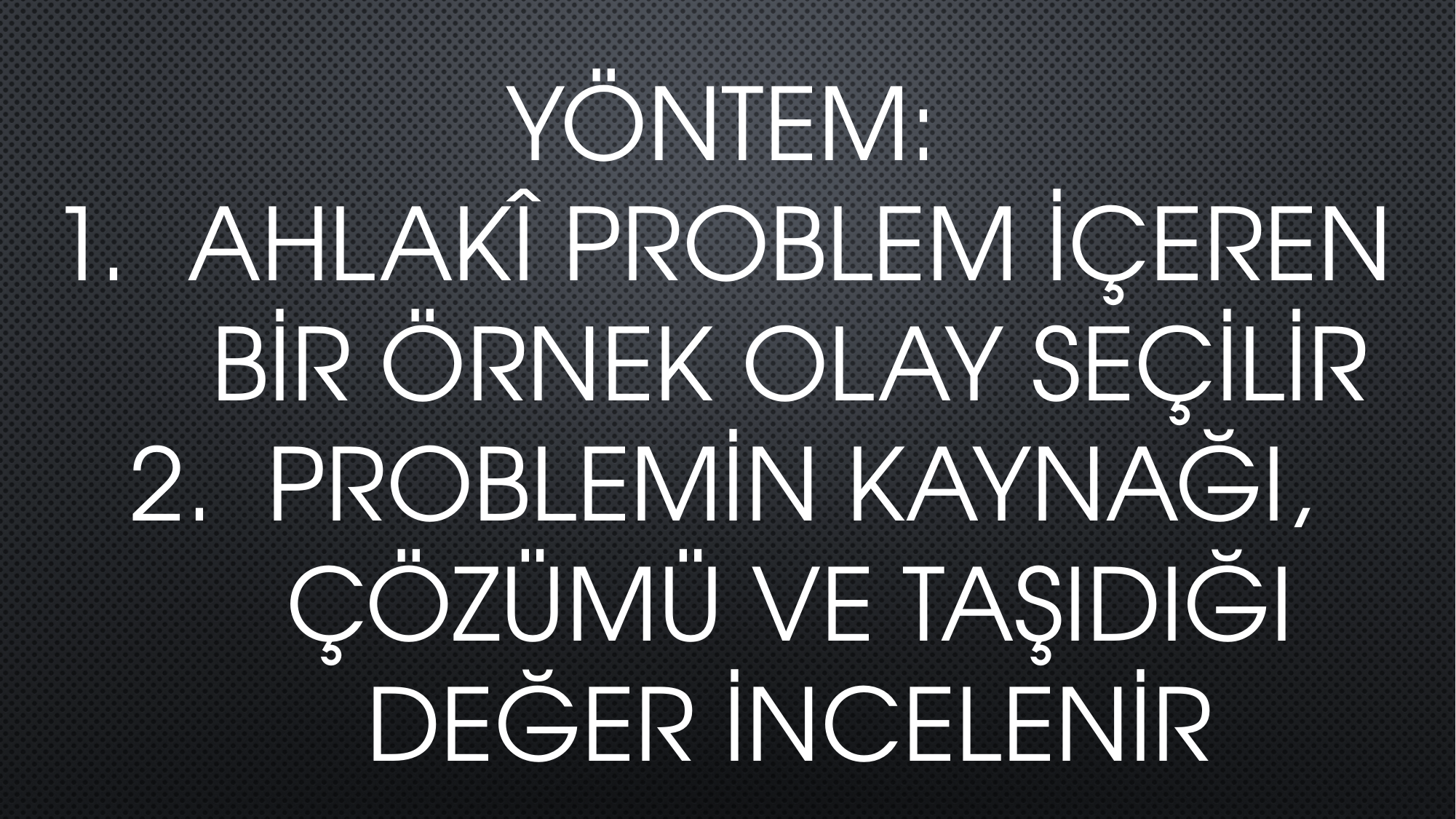

YÖNTEM:
AHLAKÎ PROBLEM İÇEREN BİR ÖRNEK OLAY SEÇİLİR
PROBLEMİN KAYNAĞI, ÇÖZÜMÜ VE TAŞIDIĞI DEĞER İNCELENİR